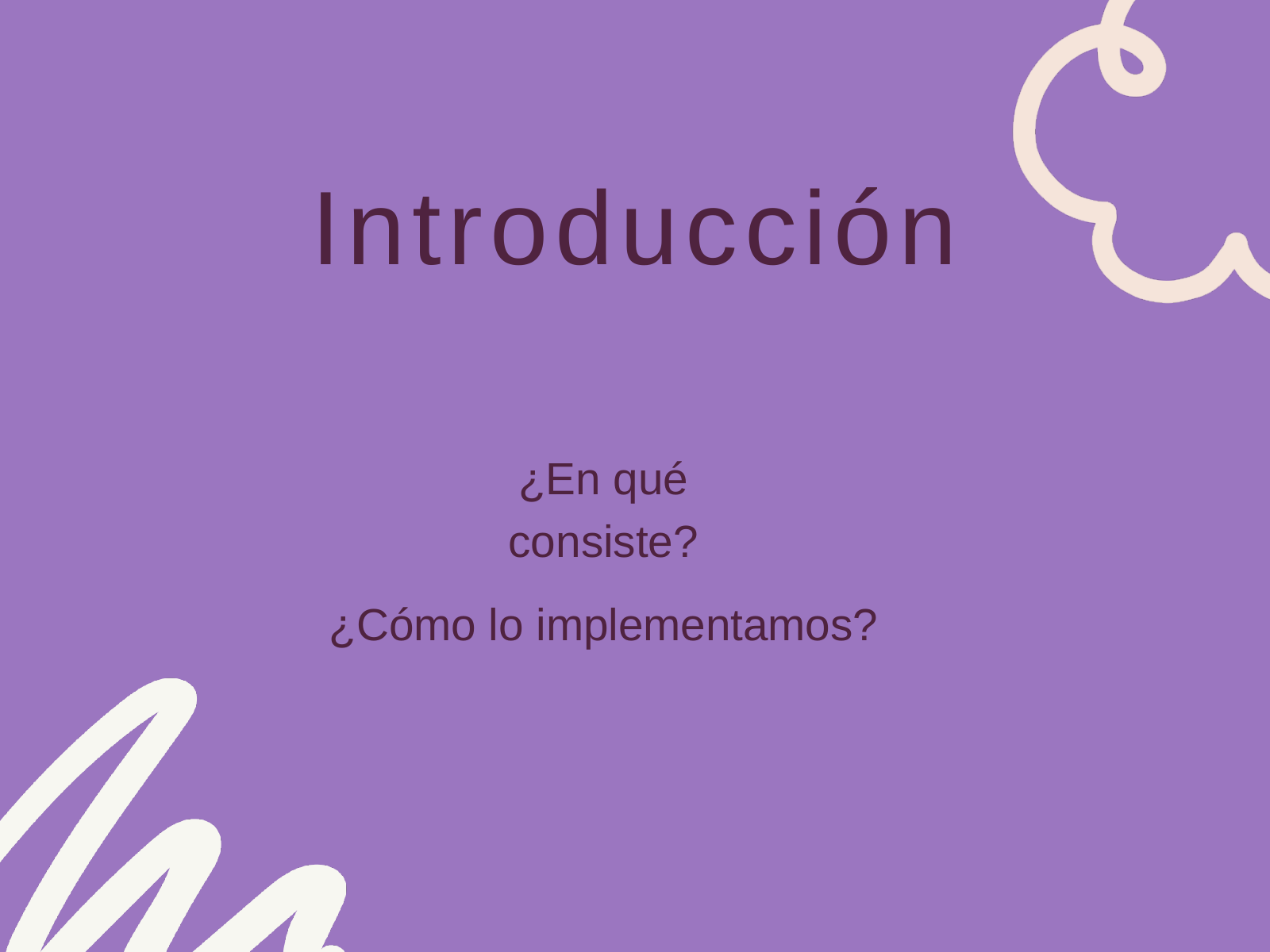

Introducción
¿En qué consiste?
¿Cómo lo implementamos?